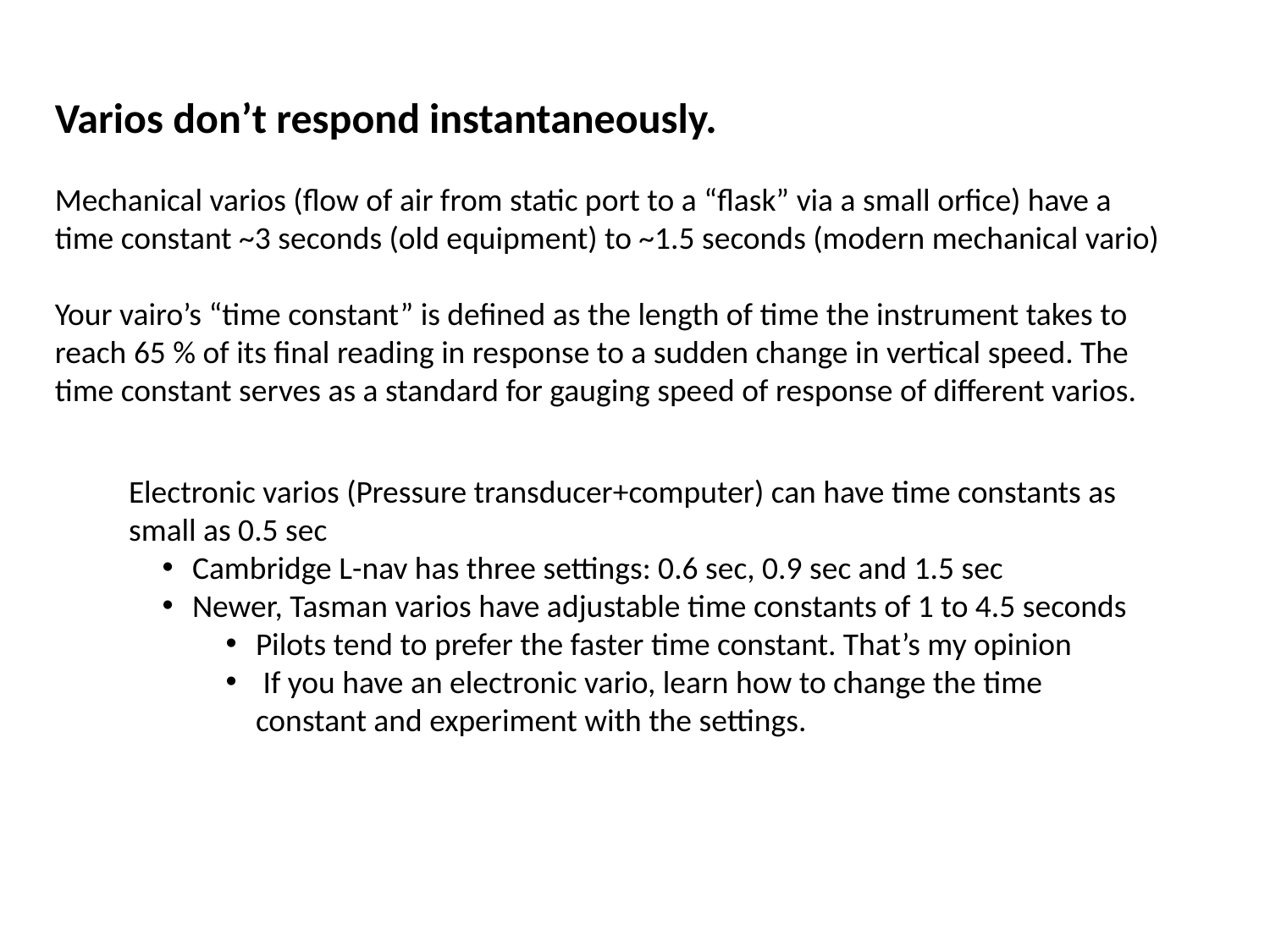

Varios don’t respond instantaneously.

Mechanical varios (flow of air from static port to a “flask” via a small orfice) have a time constant ~3 seconds (old equipment) to ~1.5 seconds (modern mechanical vario)

Your vairo’s “time constant” is defined as the length of time the instrument takes to reach 65 % of its final reading in response to a sudden change in vertical speed. The time constant serves as a standard for gauging speed of response of different varios.
Electronic varios (Pressure transducer+computer) can have time constants as small as 0.5 sec
Cambridge L-nav has three settings: 0.6 sec, 0.9 sec and 1.5 sec
Newer, Tasman varios have adjustable time constants of 1 to 4.5 seconds
Pilots tend to prefer the faster time constant. That’s my opinion
 If you have an electronic vario, learn how to change the time constant and experiment with the settings.